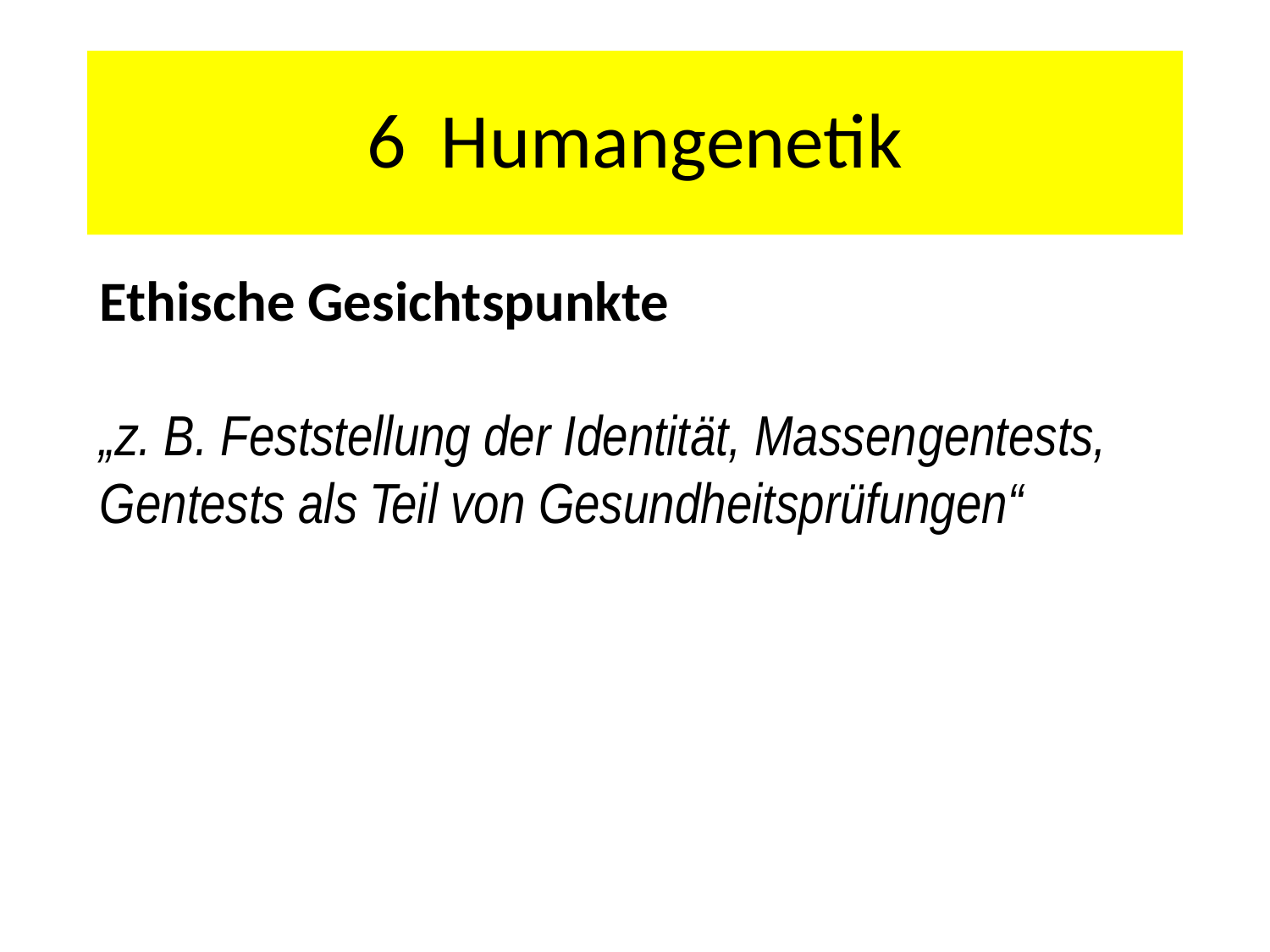

# 6  Humangenetik
Ethische Gesichtspunkte

„z. B. Feststellung der Identität, Massen­gentests, Gentests als Teil von Gesundheitsprüfungen“